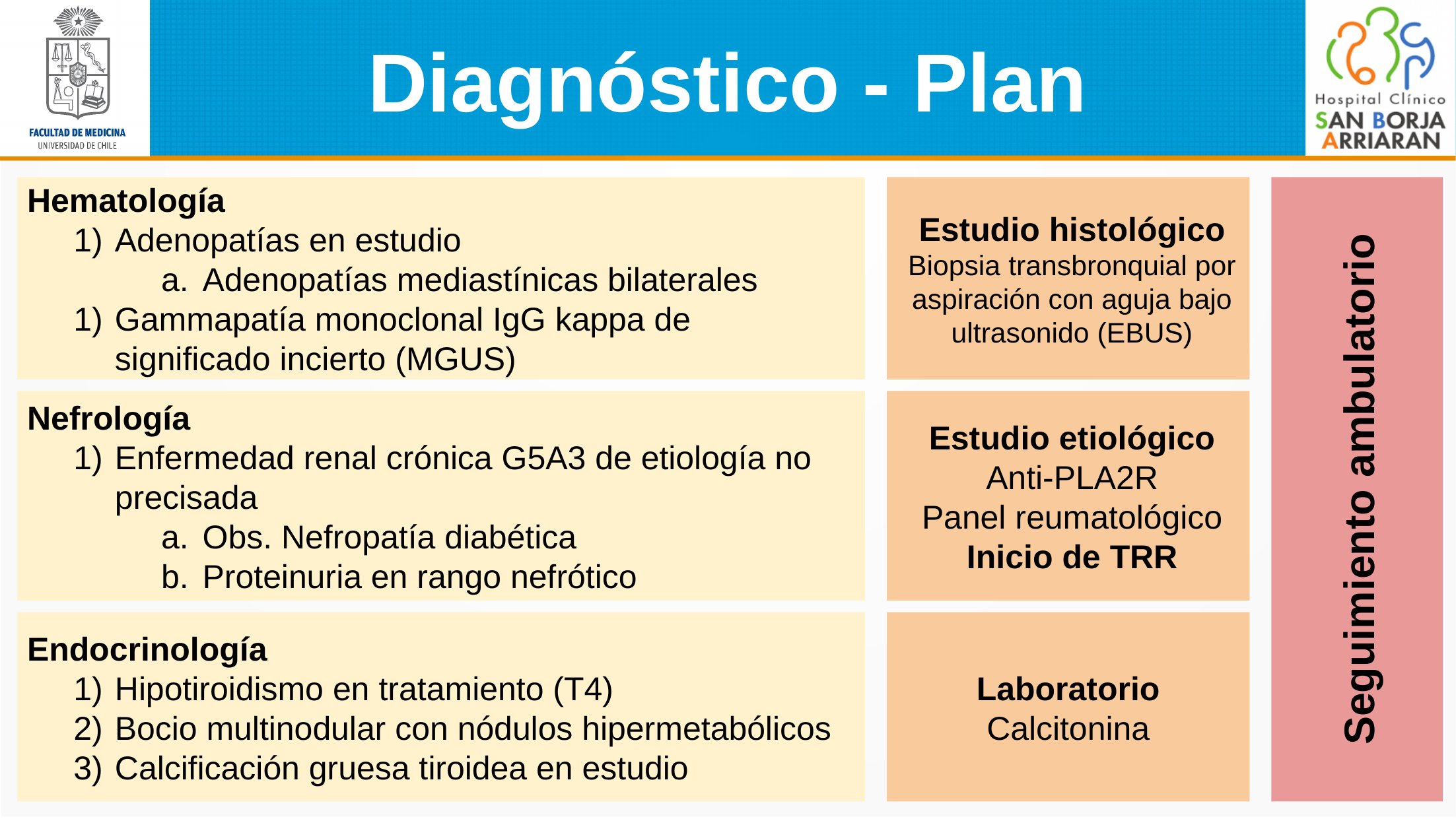

Diagnóstico - Plan
Hematología
Adenopatías en estudio
Adenopatías mediastínicas bilaterales
Gammapatía monoclonal IgG kappa de significado incierto (MGUS)
Estudio histológico
Biopsia transbronquial por aspiración con aguja bajo ultrasonido (EBUS)
Nefrología
Enfermedad renal crónica G5A3 de etiología no precisada
Obs. Nefropatía diabética
Proteinuria en rango nefrótico
Estudio etiológico
Anti-PLA2R
Panel reumatológico
Inicio de TRR
Seguimiento ambulatorio
Endocrinología
Hipotiroidismo en tratamiento (T4)
Bocio multinodular con nódulos hipermetabólicos
Calcificación gruesa tiroidea en estudio
Laboratorio
Calcitonina